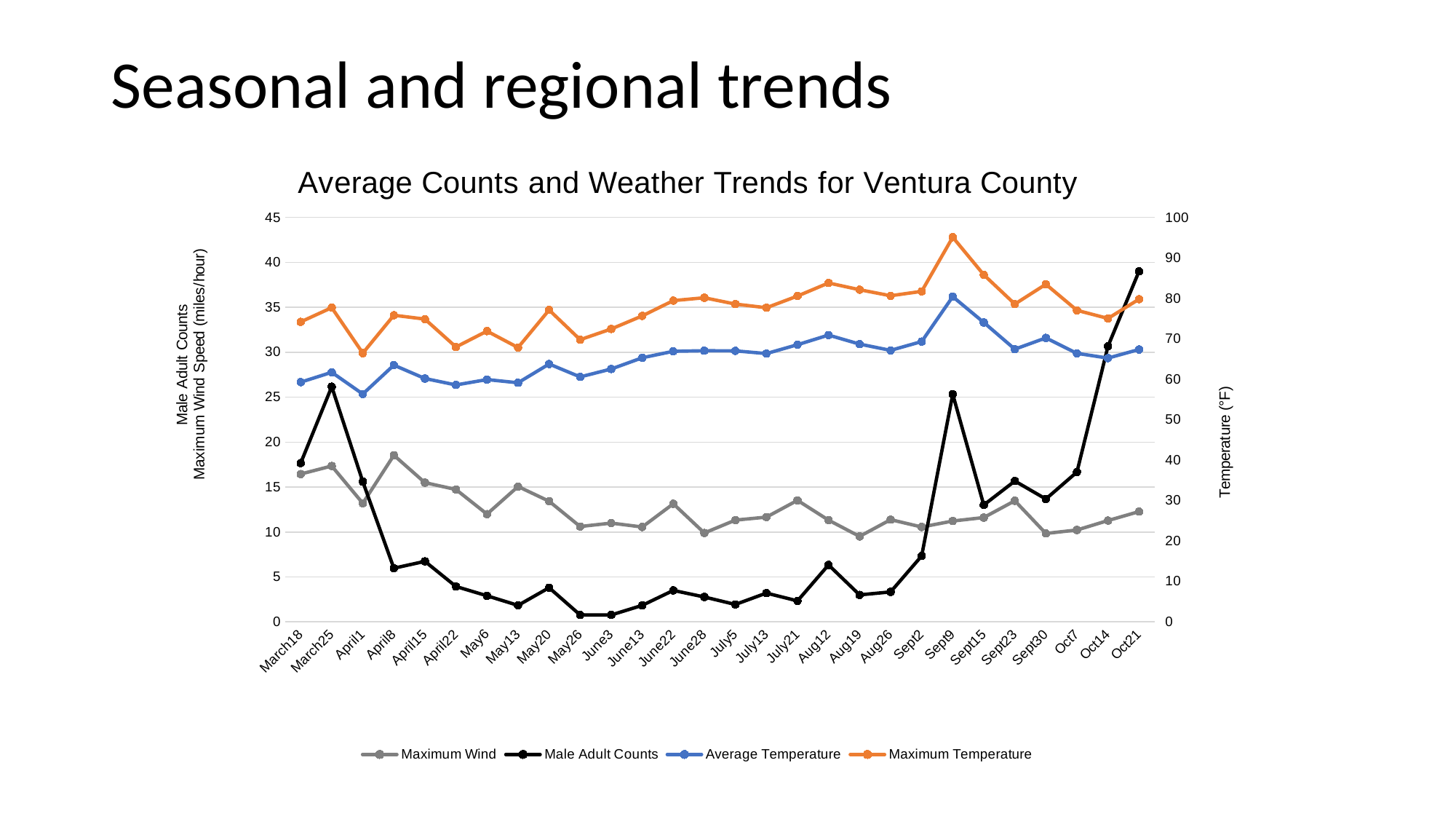

# Seasonal and regional trends

### Chart: Average Counts and Weather Trends for Ventura County

| Category | Maximum Wind | Male Adult Counts | Average Temperature | Maximum Temperature |
|---|---|---|---|---|
| March18 | 16.44333333333333 | 17.666666666666668 | 59.27256731501501 | 74.17333333333333 |
| March25 | 17.34 | 26.166666666666668 | 61.7033454288051 | 77.6847619047619 |
| April1 | 13.186666666666667 | 15.6 | 56.335543521328646 | 66.43809523809524 |
| April8 | 18.536666666666665 | 5.966666666666666 | 63.47631854994513 | 75.80190476190477 |
| April15 | 15.49 | 6.733333333333333 | 60.166257215007214 | 74.85809523809523 |
| April22 | 14.723333333333334 | 3.9333333333333336 | 58.577284301143656 | 67.95809523809523 |
| May6 | 11.986666666666666 | 2.9 | 59.90325582128862 | 71.88571428571429 |
| May13 | 15.056666666666667 | 1.8333333333333333 | 59.113721350274055 | 67.82833333333333 |
| May20 | 13.420000000000002 | 3.7999999999999994 | 63.75467925435627 | 77.10952380952381 |
| May26 | 10.603333333333333 | 0.7666666666666666 | 60.5595093687449 | 69.77111111111111 |
| June3 | 10.986666666666666 | 0.7666666666666666 | 62.5186279299883 | 72.41833333333334 |
| June13 | 10.553333333333333 | 1.8333333333333333 | 65.29077654625065 | 75.64266666666667 |
| June22 | 13.136666666666665 | 3.5 | 66.89700071117808 | 79.43185185185185 |
| June28 | 9.886666666666667 | 2.766666666666667 | 67.03706090988148 | 80.13333333333334 |
| July5 | 11.32 | 1.9333333333333333 | 67.01009329602077 | 78.56666666666666 |
| July13 | 11.653333333333334 | 3.1999999999999997 | 66.3330899705536 | 77.66916666666667 |
| July21 | 13.520000000000001 | 2.3333333333333335 | 68.52232135413085 | 80.55666666666667 |
| Aug12 | 11.32 | 6.333333333333333 | 70.91040892298993 | 83.78592592592592 |
| Aug19 | 9.503333333333332 | 3.0 | 68.67234912577551 | 82.11904761904762 |
| Aug26 | 11.37 | 3.3333333333333335 | 67.13400673077096 | 80.63 |
| Sept2 | 10.553333333333333 | 7.333333333333333 | 69.29769260456548 | 81.71333333333332 |
| Sept9 | 11.219999999999999 | 25.333333333333332 | 80.40941890730352 | 95.10476190476192 |
| Sept15 | 11.603333333333333 | 13.0 | 74.02716682569034 | 85.81444444444445 |
| Sept23 | 13.469999999999999 | 15.666666666666666 | 67.42061231343608 | 78.56916666666667 |
| Sept30 | 9.836666666666666 | 13.666666666666666 | 70.20391942634156 | 83.46857142857142 |
| Oct7 | 10.22 | 16.666666666666668 | 66.39070404193723 | 77.03142857142858 |
| Oct14 | 11.270000000000001 | 30.666666666666668 | 65.2158156031784 | 75.01428571428572 |
| Oct21 | 12.266666666666667 | 39.0 | 67.34491242375417 | 79.78190476190476 |